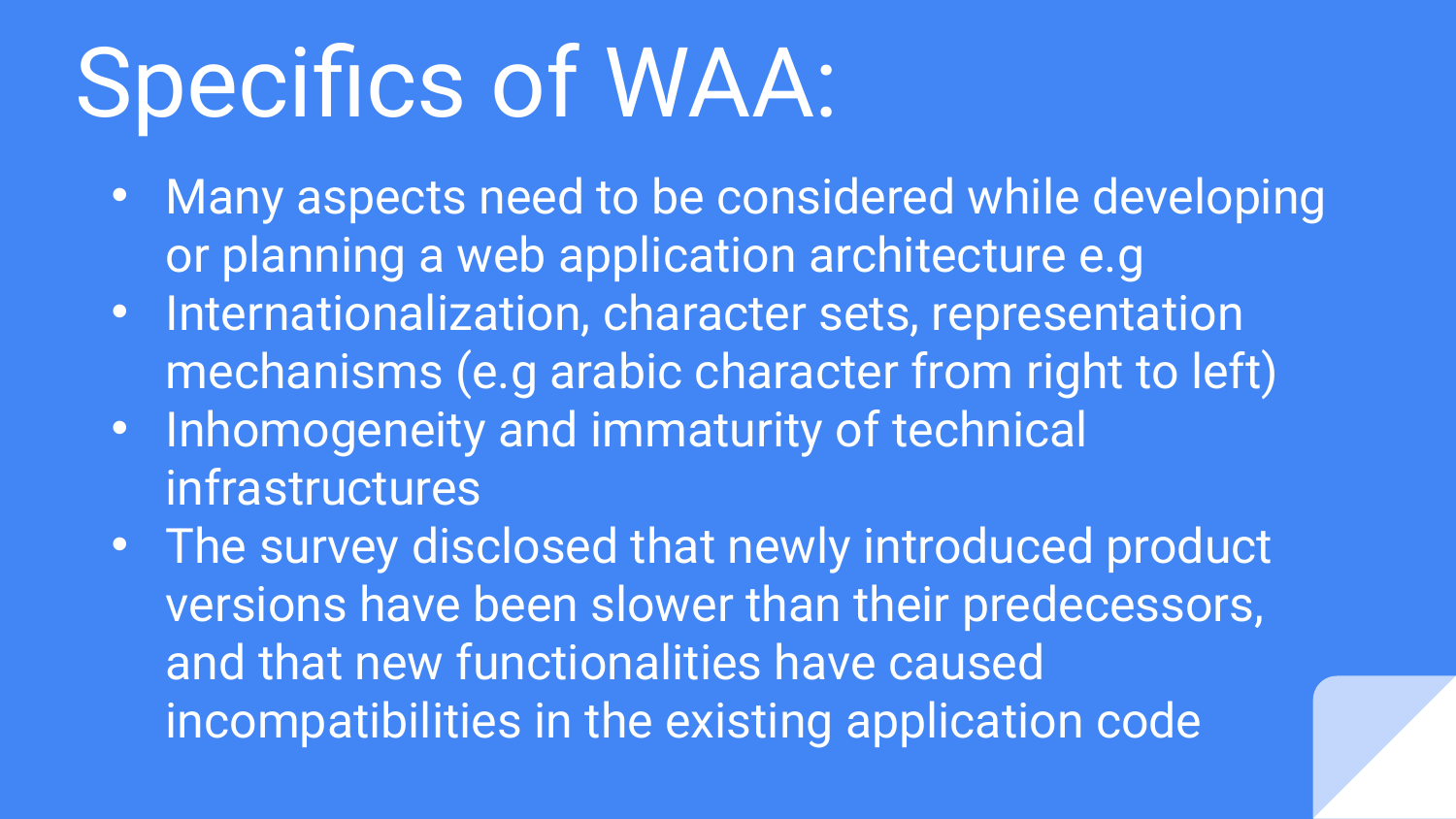

# Specifics of WAA:
Many aspects need to be considered while developing or planning a web application architecture e.g
Internationalization, character sets, representation mechanisms (e.g arabic character from right to left)
Inhomogeneity and immaturity of technical infrastructures
The survey disclosed that newly introduced product versions have been slower than their predecessors, and that new functionalities have caused incompatibilities in the existing application code